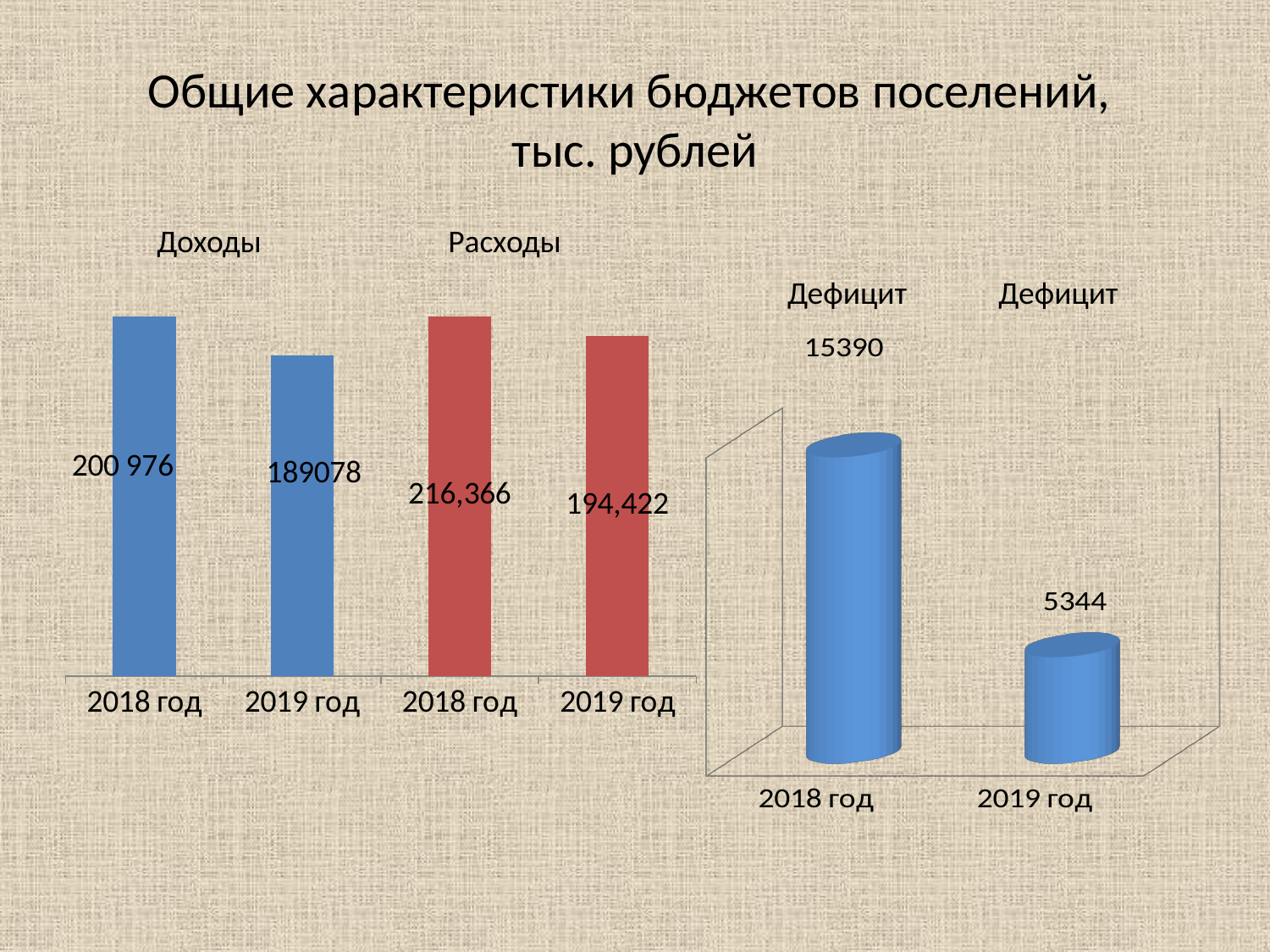

# Общие характеристики бюджетов поселений, тыс. рублей
Доходы
Расходы
Дефицит

Дефицит

### Chart

| Category | Столбец1 | Расходы за счет нал. и ненал. доходов |
|---|---|---|
| 2018 год | 200976.0 | None |
| 2019 год | 189078.0 | None |
| 2018 год | None | 216366.0 |
| 2019 год | None | 194422.0 |

[unsupported chart]